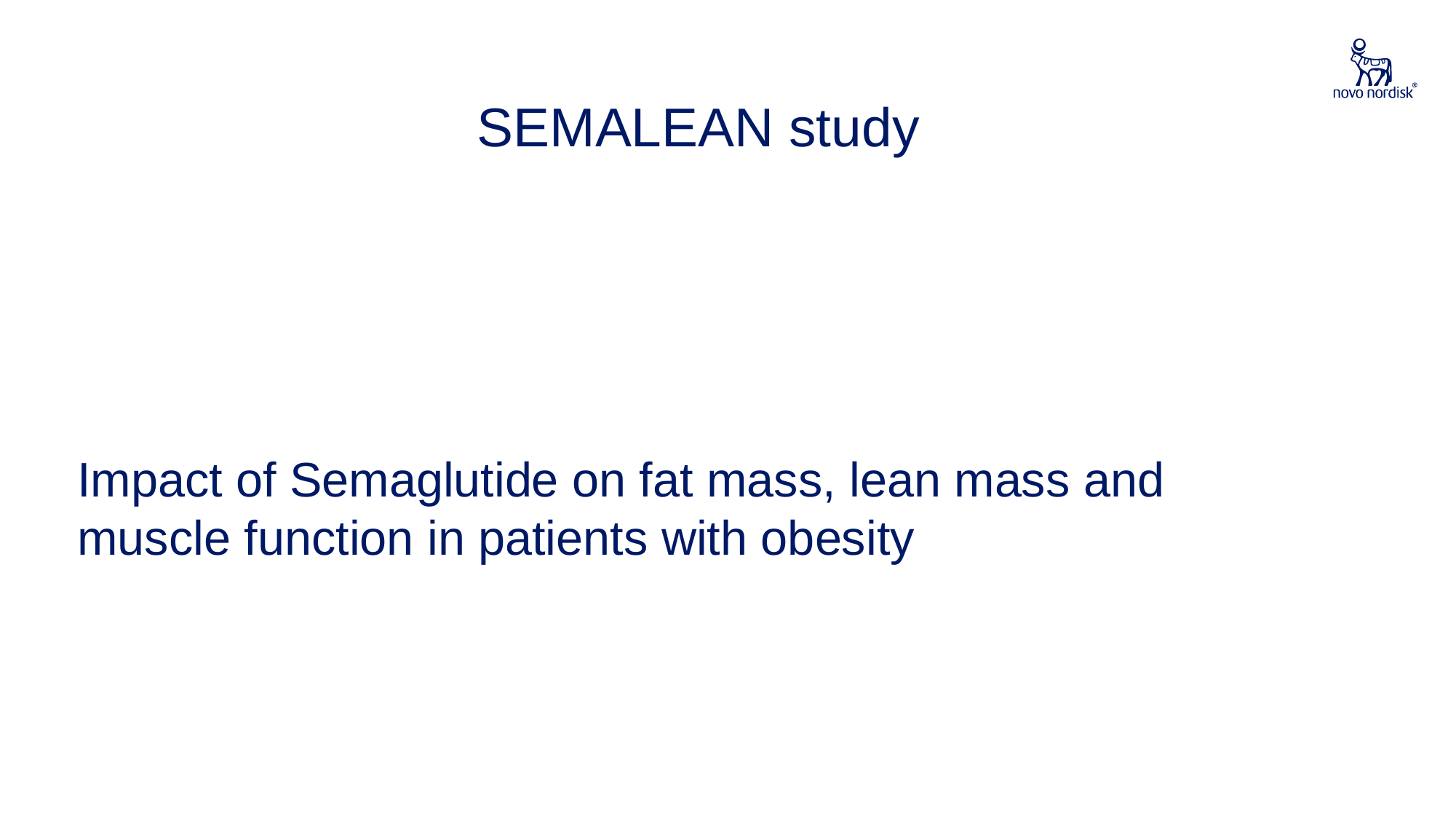

SEMALEAN study
Impact of Semaglutide on fat mass, lean mass and muscle function in patients with obesity

32